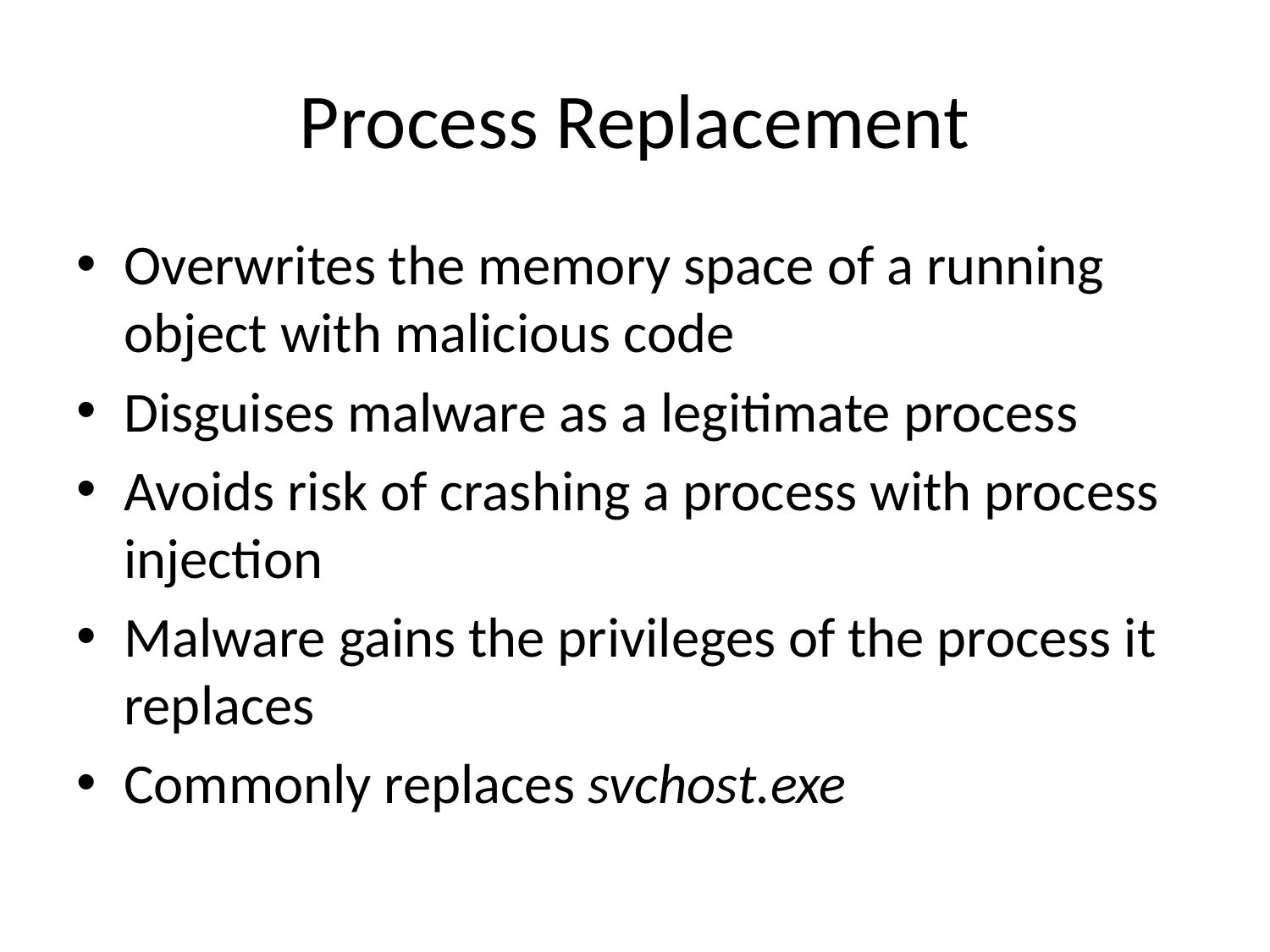

# Process Replacement
Overwrites the memory space of a running object with malicious code
Disguises malware as a legitimate process
Avoids risk of crashing a process with process injection
Malware gains the privileges of the process it replaces
Commonly replaces svchost.exe